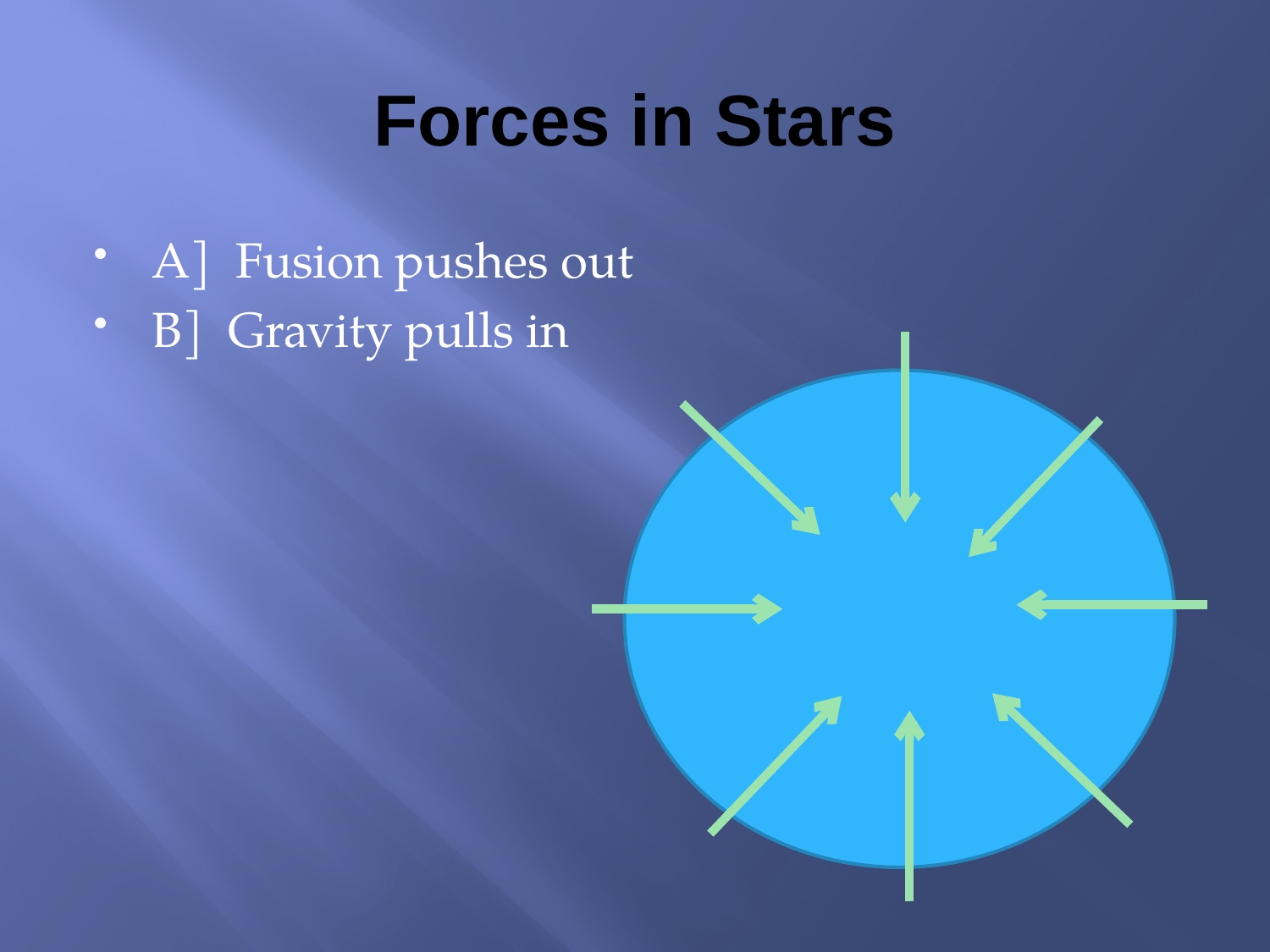

# Forces in Stars
A]  Fusion pushes out
B]  Gravity pulls in